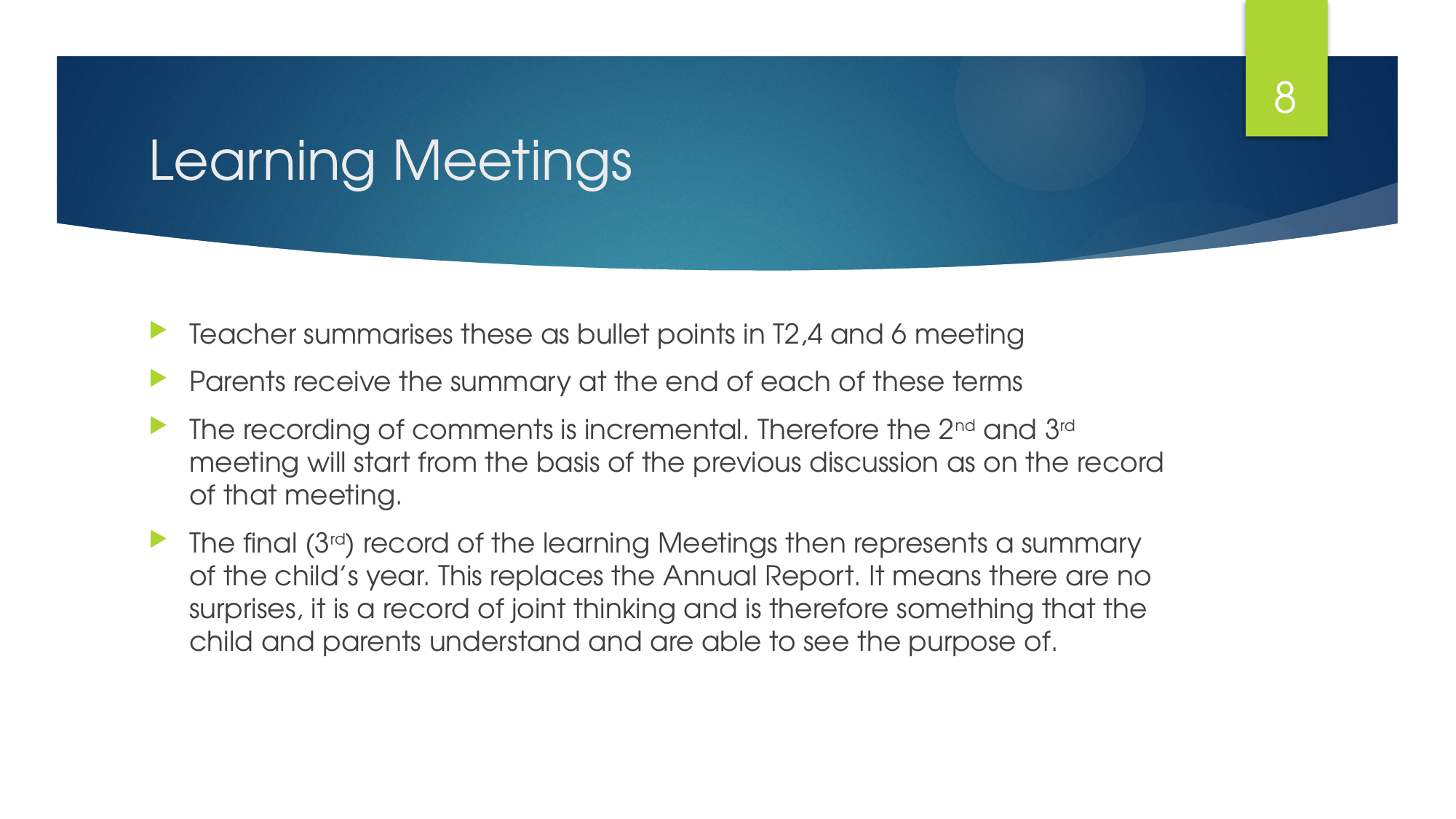

8
# Learning Meetings
Teacher summarises these as bullet points in T2,4 and 6 meeting
Parents receive the summary at the end of each of these terms
The recording of comments is incremental. Therefore the 2nd and 3rd meeting will start from the basis of the previous discussion as on the record of that meeting.
The final (3rd) record of the learning Meetings then represents a summary of the child’s year. This replaces the Annual Report. It means there are no surprises, it is a record of joint thinking and is therefore something that the child and parents understand and are able to see the purpose of.